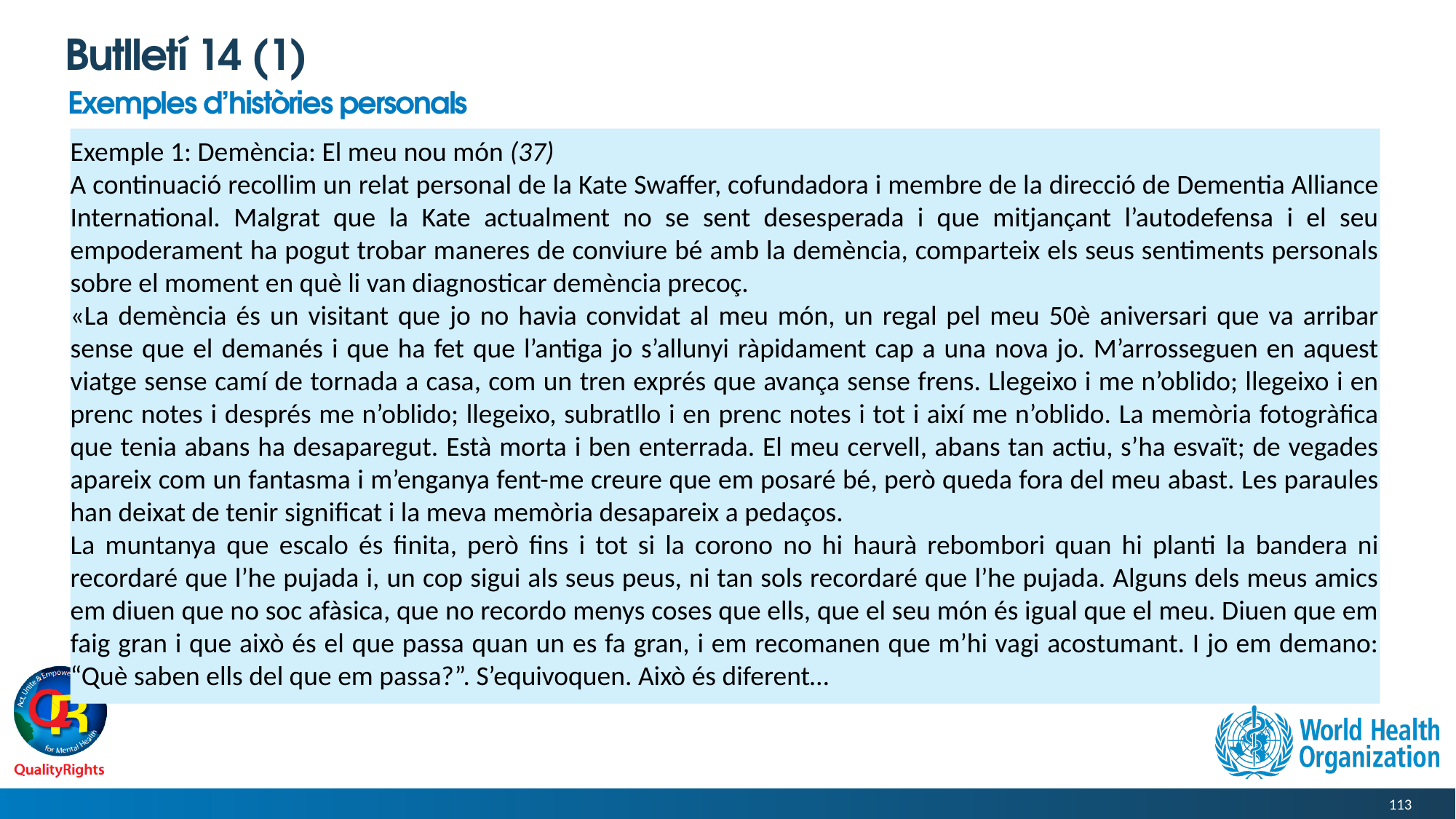

# Butlletí 14 (1)
Exemples d’històries personals
Exemple 1: Demència: El meu nou món (37)
A continuació recollim un relat personal de la Kate Swaffer, cofundadora i membre de la direcció de Dementia Alliance International. Malgrat que la Kate actualment no se sent desesperada i que mitjançant l’autodefensa i el seu empoderament ha pogut trobar maneres de conviure bé amb la demència, comparteix els seus sentiments personals sobre el moment en què li van diagnosticar demència precoç.
«La demència és un visitant que jo no havia convidat al meu món, un regal pel meu 50è aniversari que va arribar sense que el demanés i que ha fet que l’antiga jo s’allunyi ràpidament cap a una nova jo. M’arrosseguen en aquest viatge sense camí de tornada a casa, com un tren exprés que avança sense frens. Llegeixo i me n’oblido; llegeixo i en prenc notes i després me n’oblido; llegeixo, subratllo i en prenc notes i tot i així me n’oblido. La memòria fotogràfica que tenia abans ha desaparegut. Està morta i ben enterrada. El meu cervell, abans tan actiu, s’ha esvaït; de vegades apareix com un fantasma i m’enganya fent-me creure que em posaré bé, però queda fora del meu abast. Les paraules han deixat de tenir significat i la meva memòria desapareix a pedaços.
La muntanya que escalo és finita, però fins i tot si la corono no hi haurà rebombori quan hi planti la bandera ni recordaré que l’he pujada i, un cop sigui als seus peus, ni tan sols recordaré que l’he pujada. Alguns dels meus amics em diuen que no soc afàsica, que no recordo menys coses que ells, que el seu món és igual que el meu. Diuen que em faig gran i que això és el que passa quan un es fa gran, i em recomanen que m’hi vagi acostumant. I jo em demano: “Què saben ells del que em passa?”. S’equivoquen. Això és diferent…